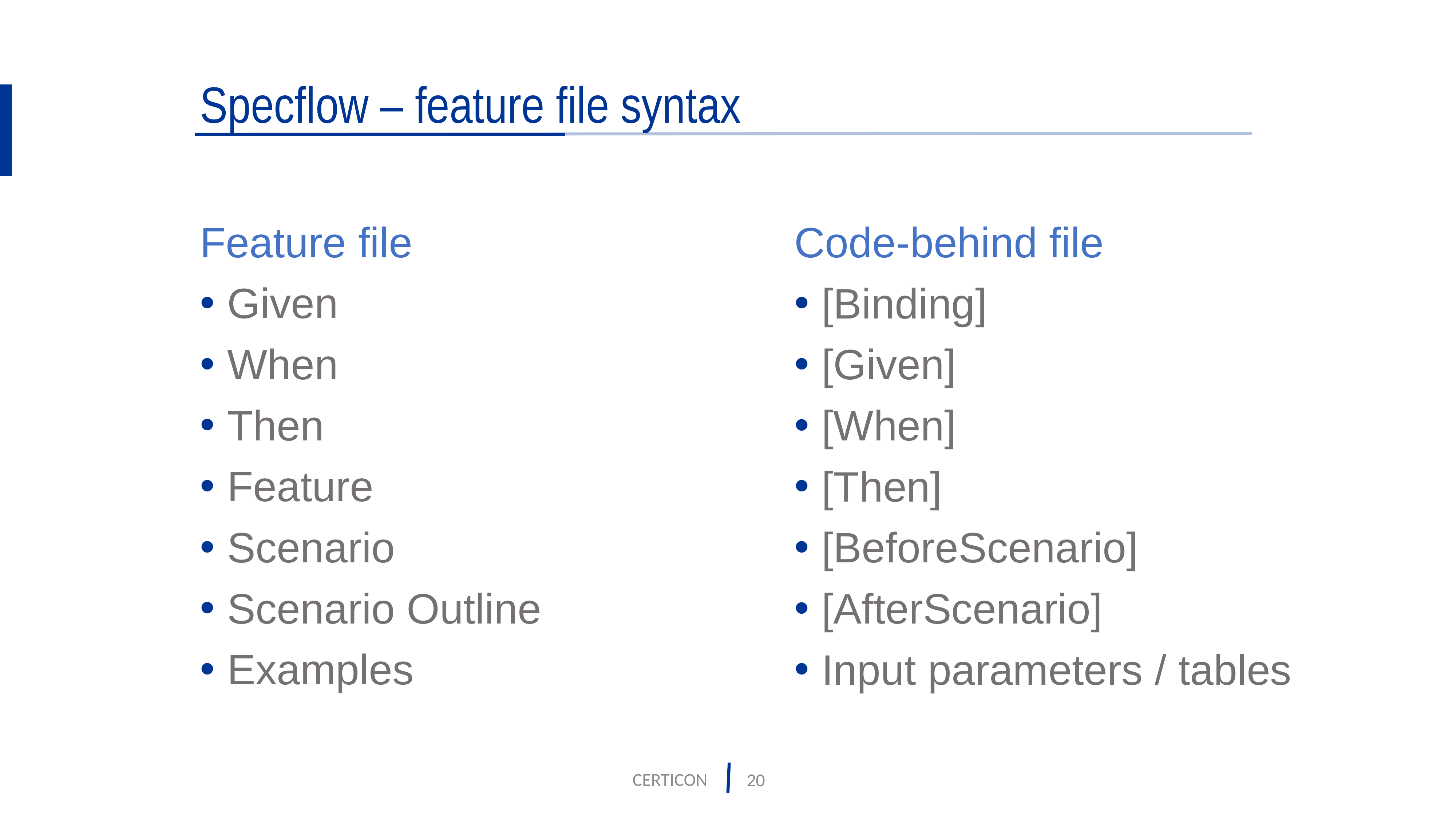

# Specflow – feature file syntax

Feature file
Given
When
Then
Feature
Scenario
Scenario Outline
Examples

Code-behind file
[Binding]
[Given]
[When]
[Then]
[BeforeScenario]
[AfterScenario]
Input parameters / tables

CERTICON
20